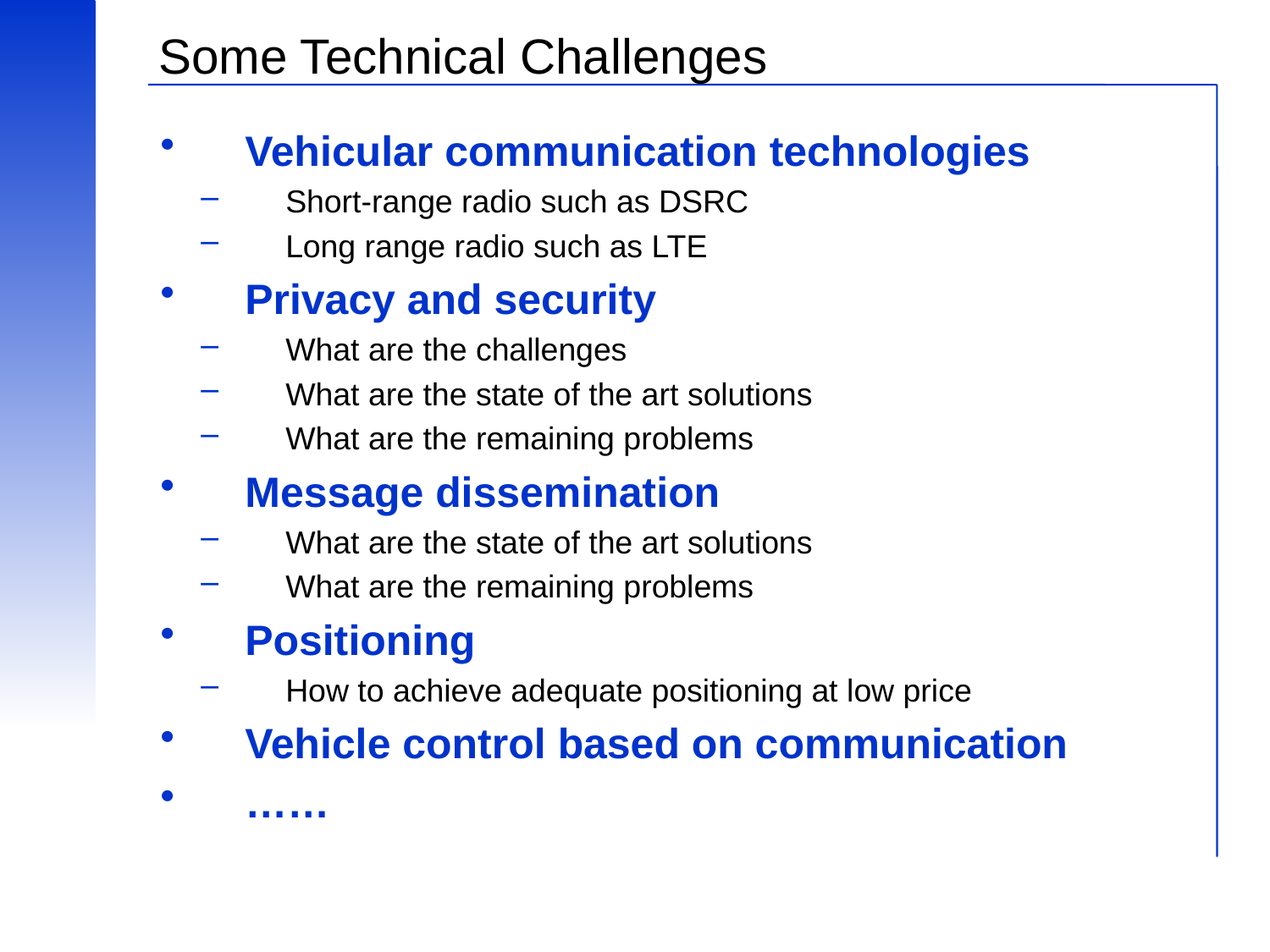

# Some Technical Challenges
Vehicular communication technologies
Short-range radio such as DSRC
Long range radio such as LTE
Privacy and security
What are the challenges
What are the state of the art solutions
What are the remaining problems
Message dissemination
What are the state of the art solutions
What are the remaining problems
Positioning
How to achieve adequate positioning at low price
Vehicle control based on communication
……